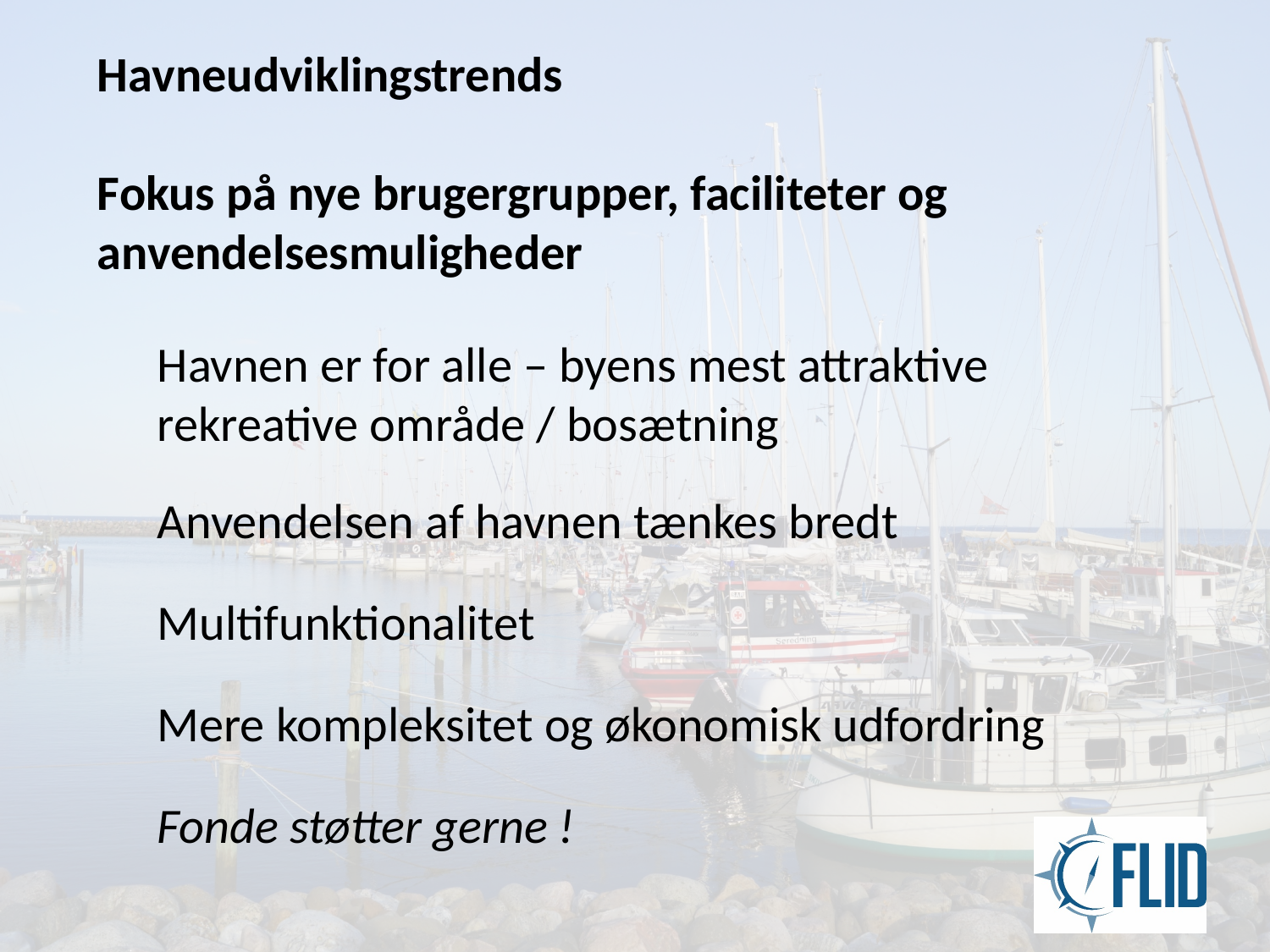

Havneudviklingstrends

Fokus på nye brugergrupper, faciliteter og anvendelsesmuligheder
Havnen er for alle – byens mest attraktive rekreative område / bosætning

Anvendelsen af havnen tænkes bredt

Multifunktionalitet

Mere kompleksitet og økonomisk udfordring

Fonde støtter gerne !